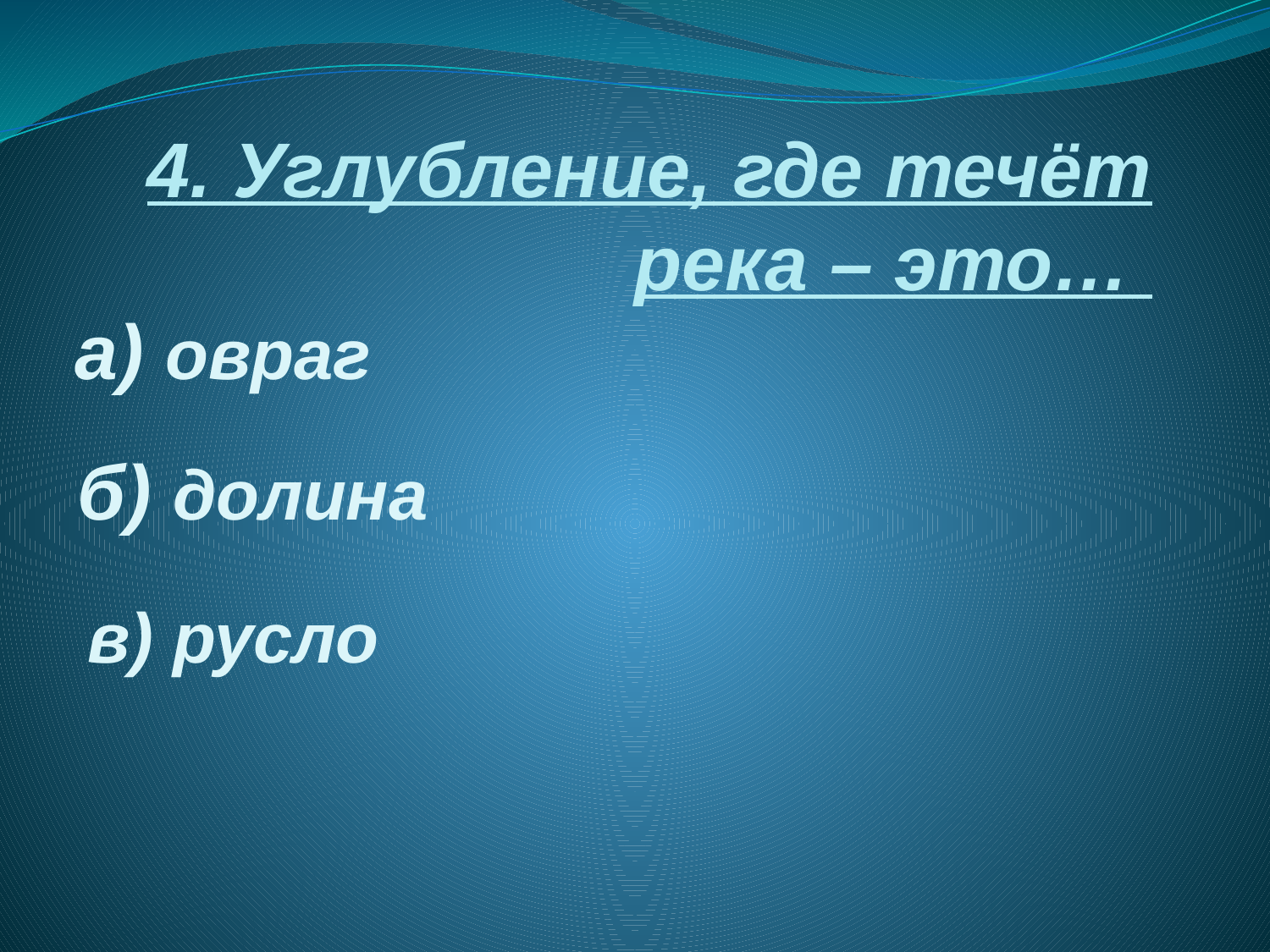

# 4. Углубление, где течёт река – это…
а) овраг

б) долина

в) русло